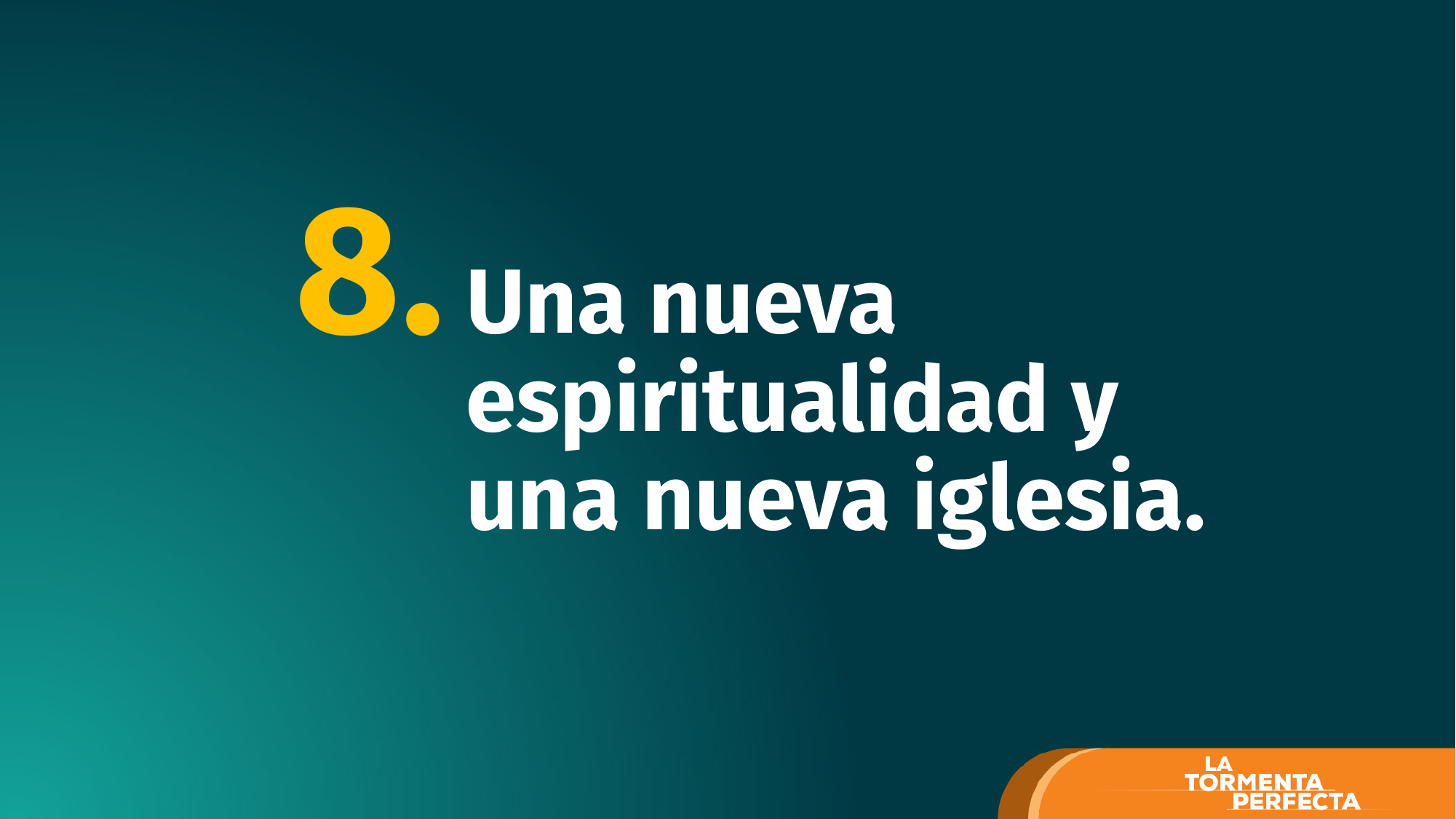

Una nueva espiritualidad y una nueva iglesia.